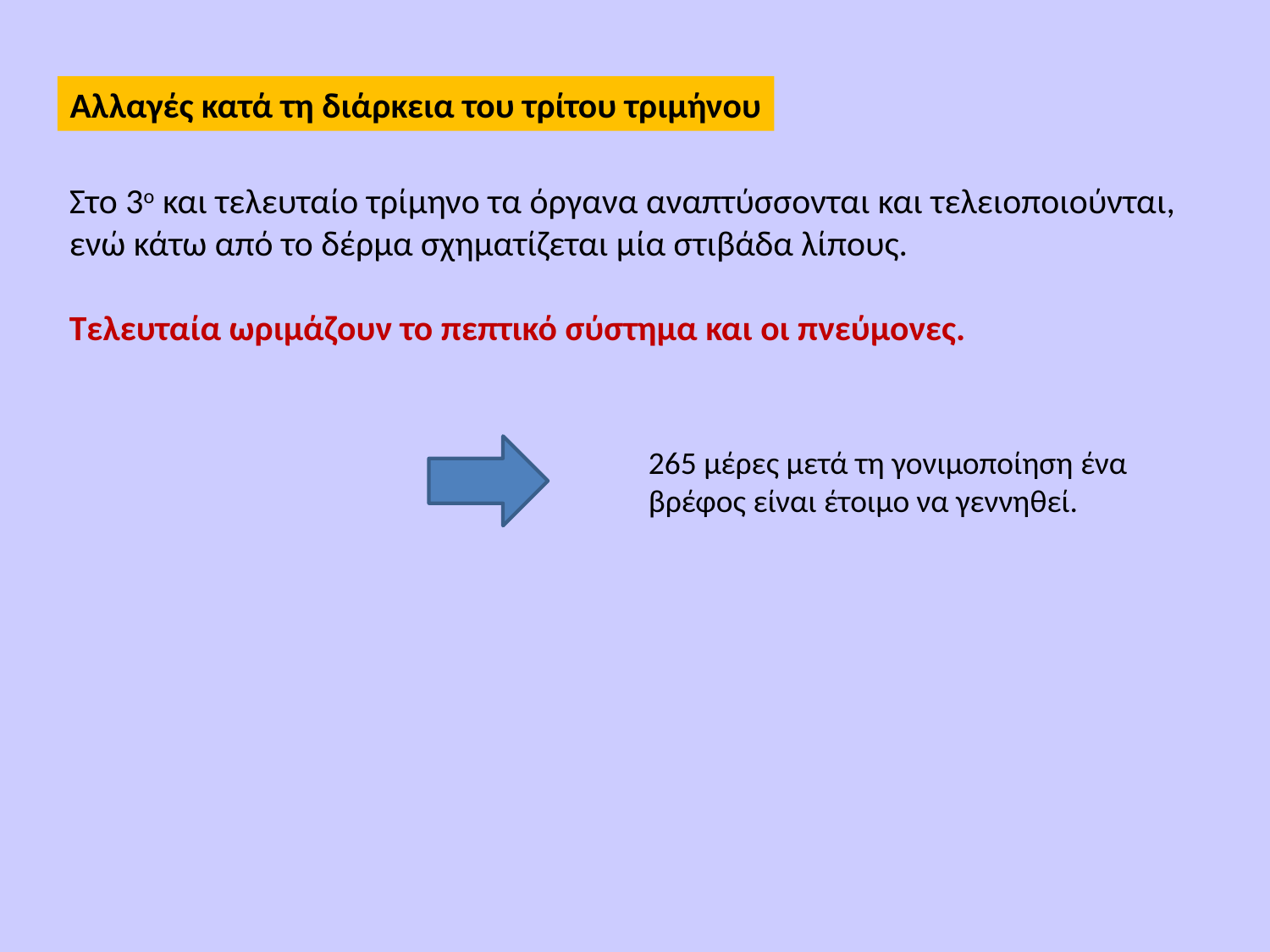

Αλλαγές κατά τη διάρκεια του τρίτου τριμήνου
Στο 3ο και τελευταίο τρίμηνο τα όργανα αναπτύσσονται και τελειοποιούνται, ενώ κάτω από το δέρμα σχηματίζεται μία στιβάδα λίπους.

Τελευταία ωριμάζουν το πεπτικό σύστημα και οι πνεύμονες.

265 μέρες μετά τη γονιμοποίηση ένα βρέφος είναι έτοιμο να γεννηθεί.